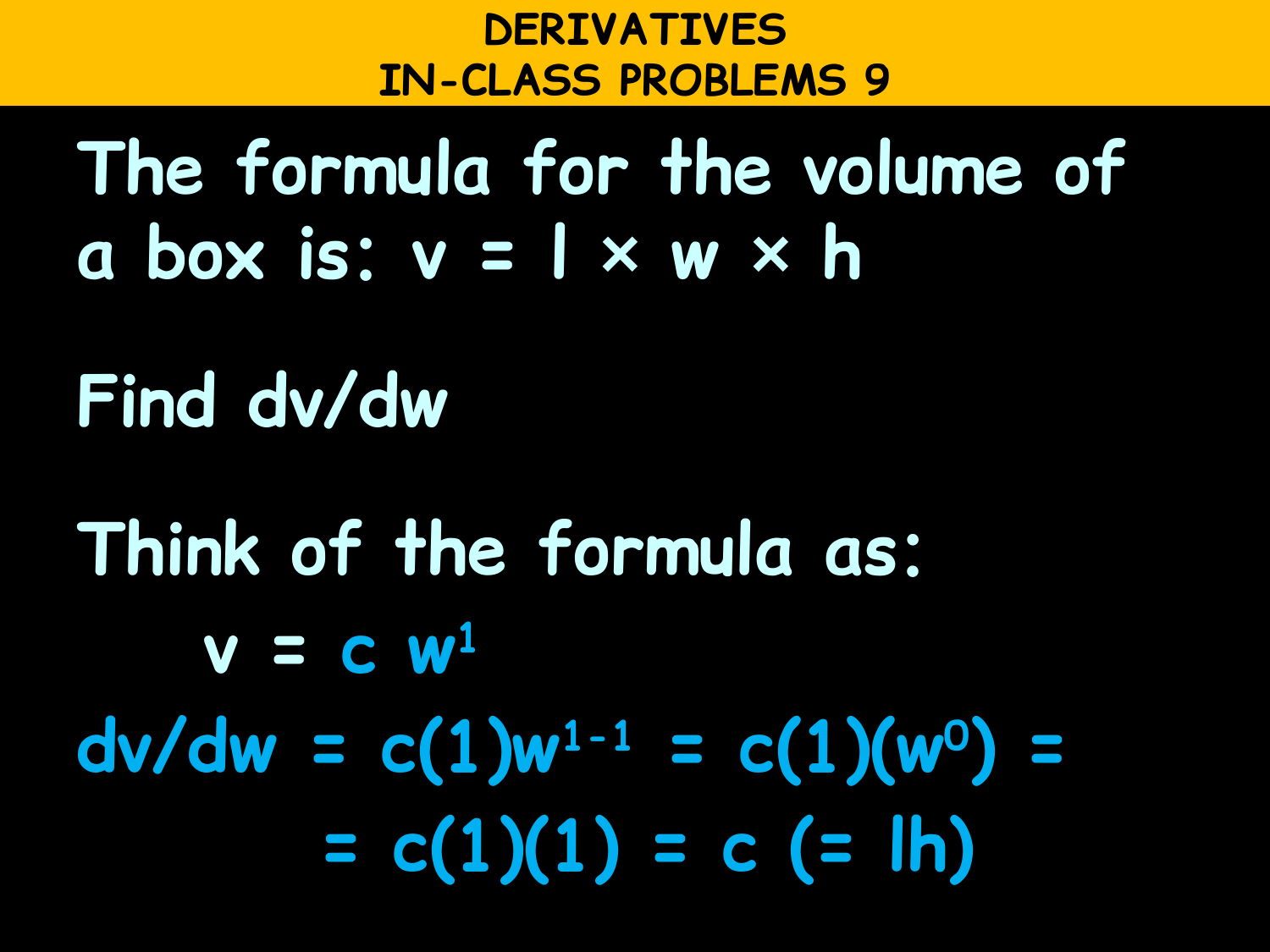

DERIVATIVES
IN-CLASS PROBLEMS 9
The formula for the volume of
a box is: v = l × w × h

Find dv/dw

Think of the formula as:
	v = c w1
dv/dw = c(1)w1-1 = c(1)(w0) =
        = c(1)(1) = c (= lh)